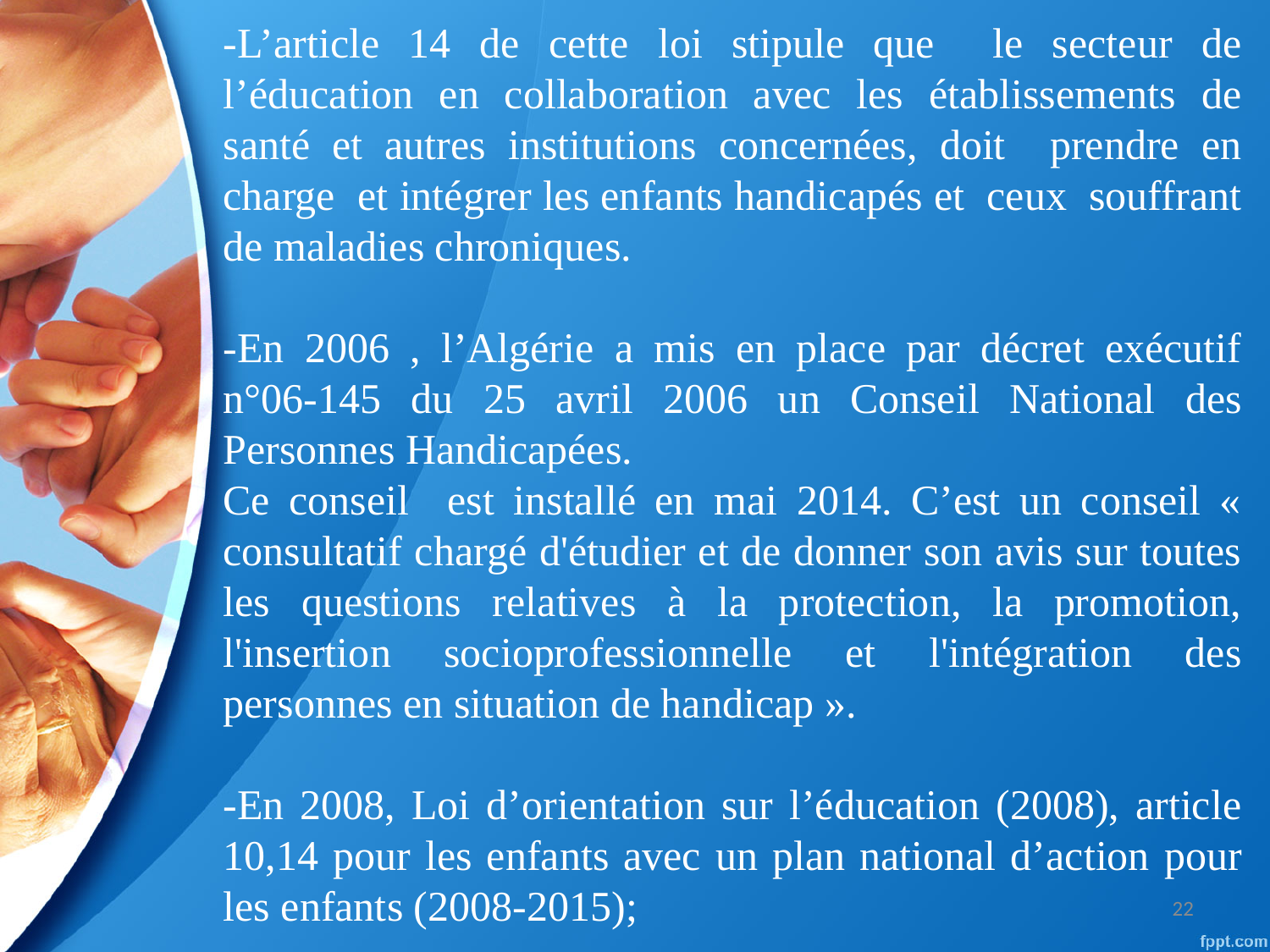

-L’article 14 de cette loi stipule que  le secteur de l’éducation en collaboration avec les établissements de santé et autres institutions concernées, doit  prendre en charge  et intégrer les enfants handicapés et  ceux  souffrant de maladies chroniques.

-En 2006 , l’Algérie a mis en place par décret exécutif n°06-145 du 25 avril 2006 un Conseil National des Personnes Handicapées.
Ce conseil  est installé en mai 2014. C’est un conseil « consultatif chargé d'étudier et de donner son avis sur toutes les questions relatives à la protection, la promotion, l'insertion socioprofessionnelle et l'intégration des personnes en situation de handicap ».

-En 2008, Loi d’orientation sur l’éducation (2008), article 10,14 pour les enfants avec un plan national d’action pour les enfants (2008-2015);
22